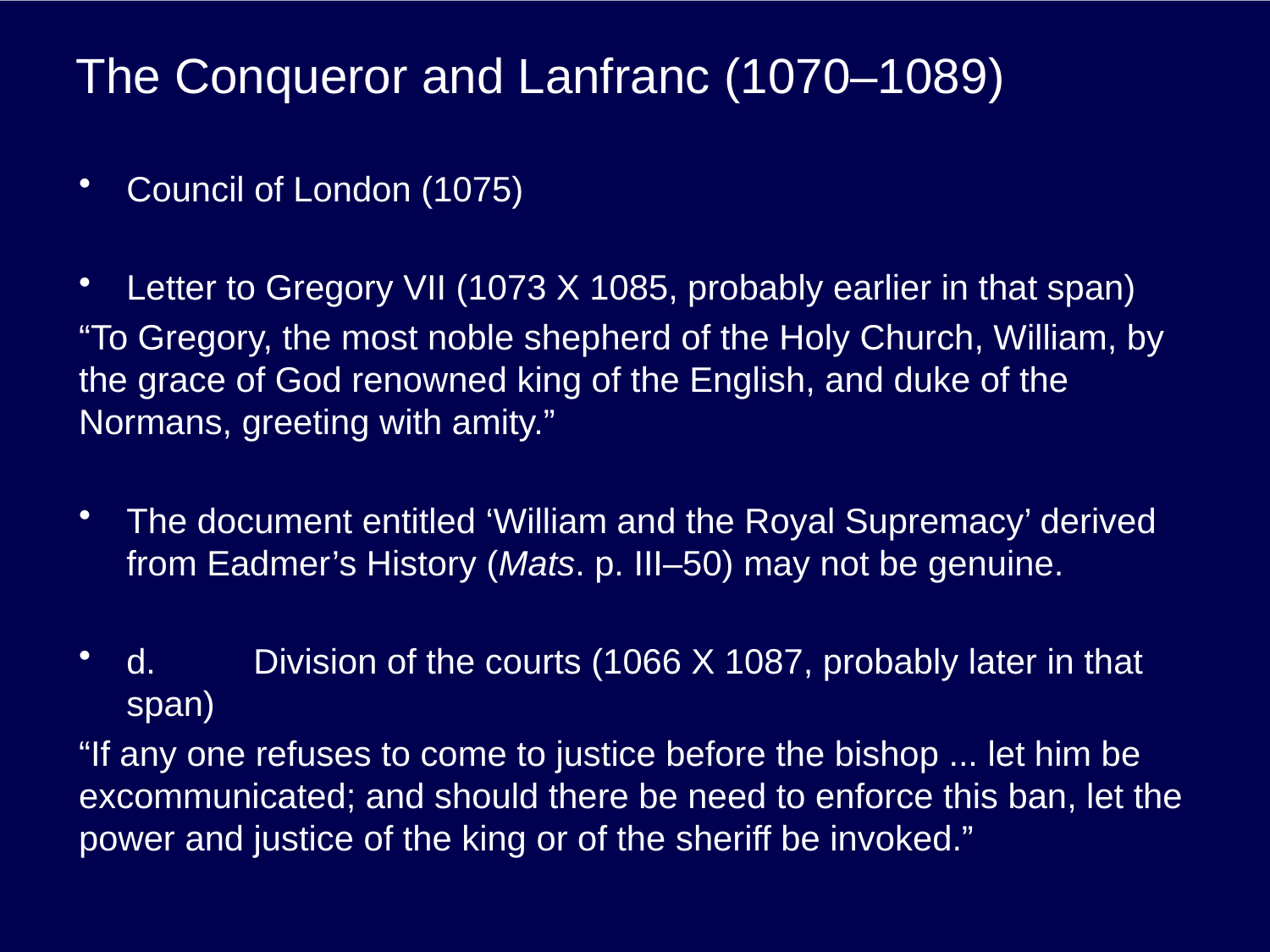

# The Conqueror and Lanfranc (1070–1089)
Council of London (1075)

Letter to Gregory VII (1073 X 1085, probably earlier in that span)
“To Gregory, the most noble shepherd of the Holy Church, William, by the grace of God renowned king of the English, and duke of the Normans, greeting with amity.”

The document entitled ‘William and the Royal Supremacy’ derived from Eadmer’s History (Mats. p. III–50) may not be genuine.

d.	Division of the courts (1066 X 1087, probably later in that span)
“If any one refuses to come to justice before the bishop ... let him be excommunicated; and should there be need to enforce this ban, let the power and justice of the king or of the sheriff be invoked.”